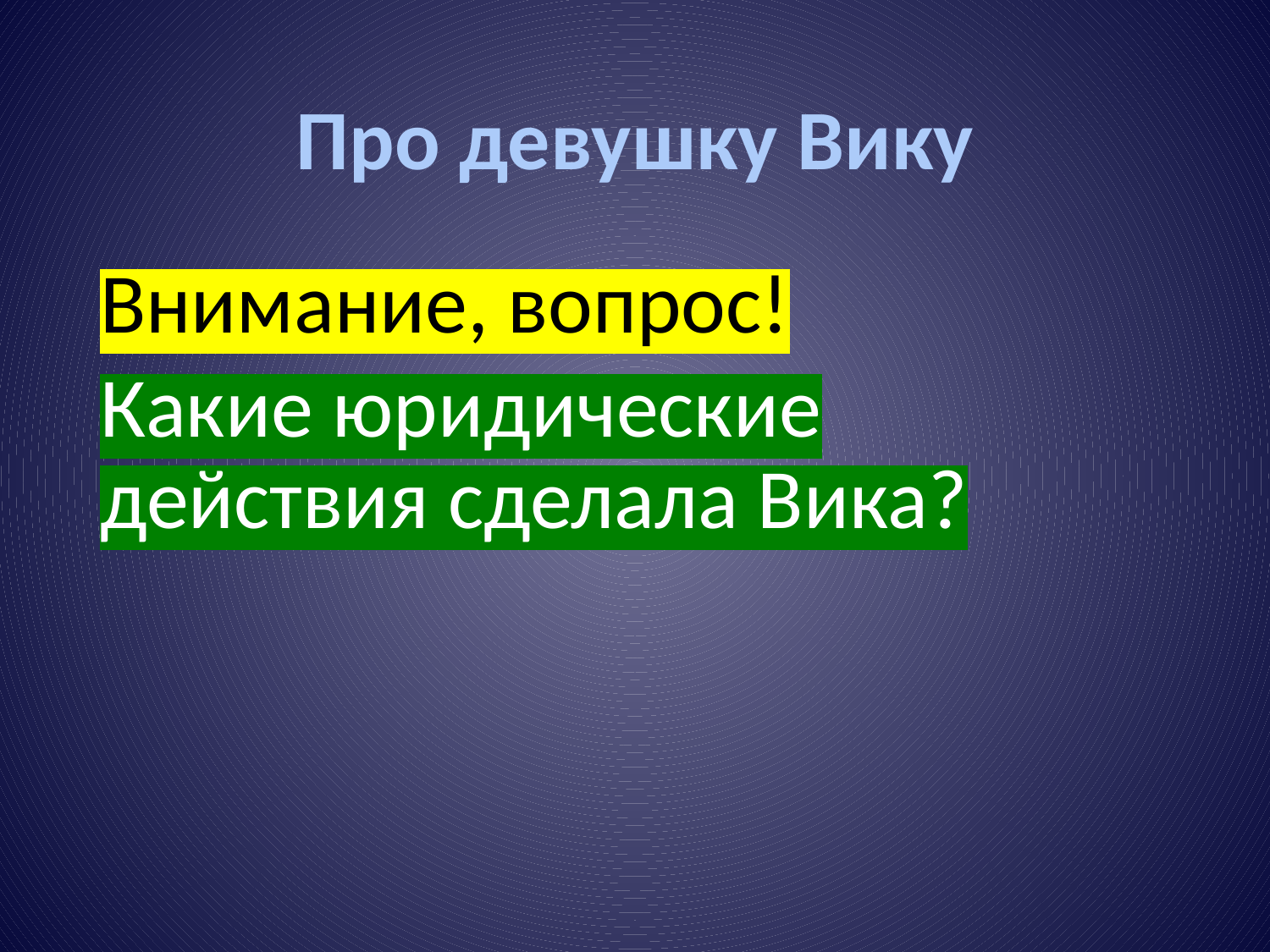

# Про девушку Вику
Внимание, вопрос!
Какие юридические действия сделала Вика?